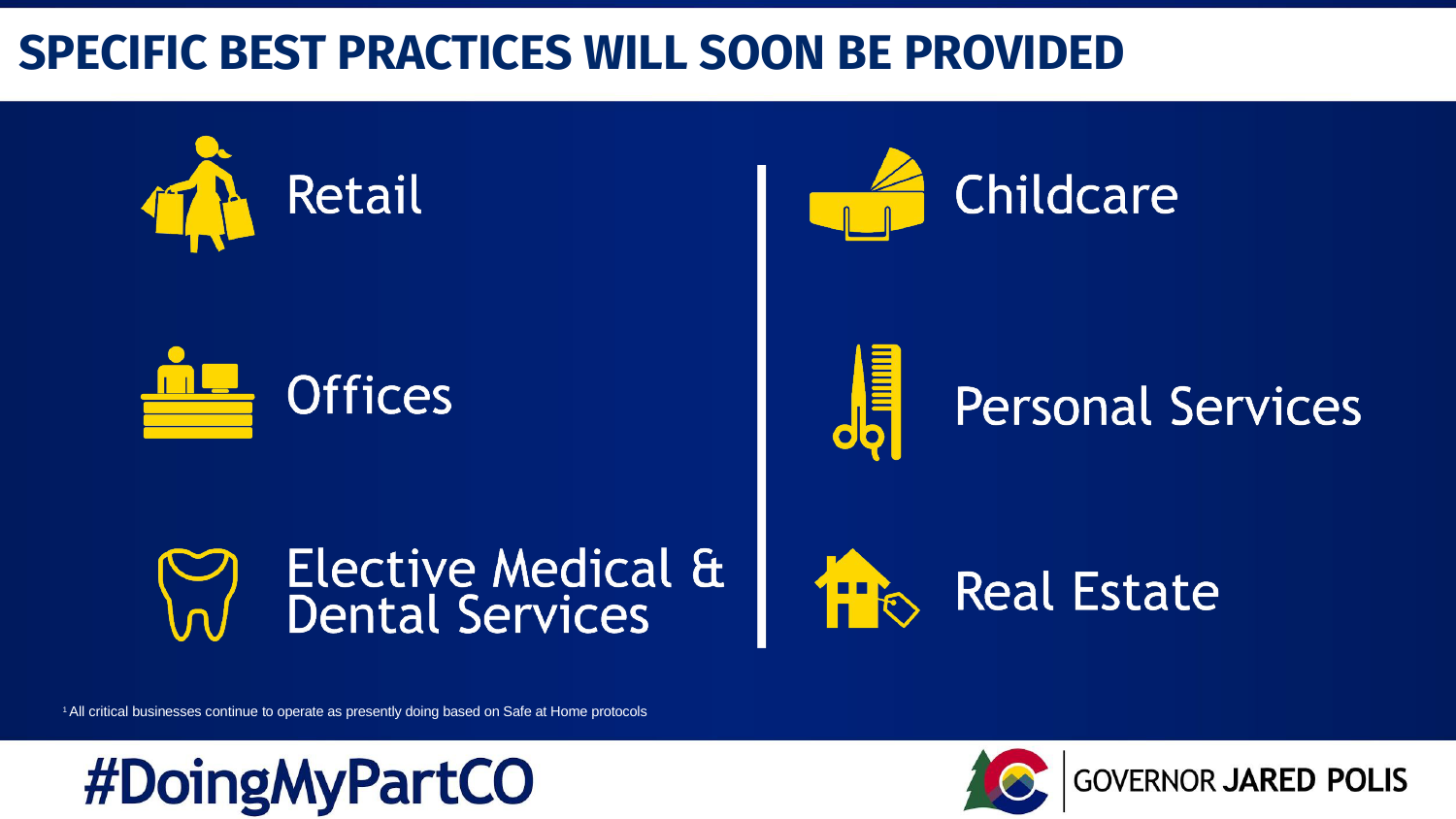

# SPECIFIC BEST PRACTICES WILL SOON BE PROVIDED

1 All critical businesses continue to operate as presently doing based on Safe at Home protocols